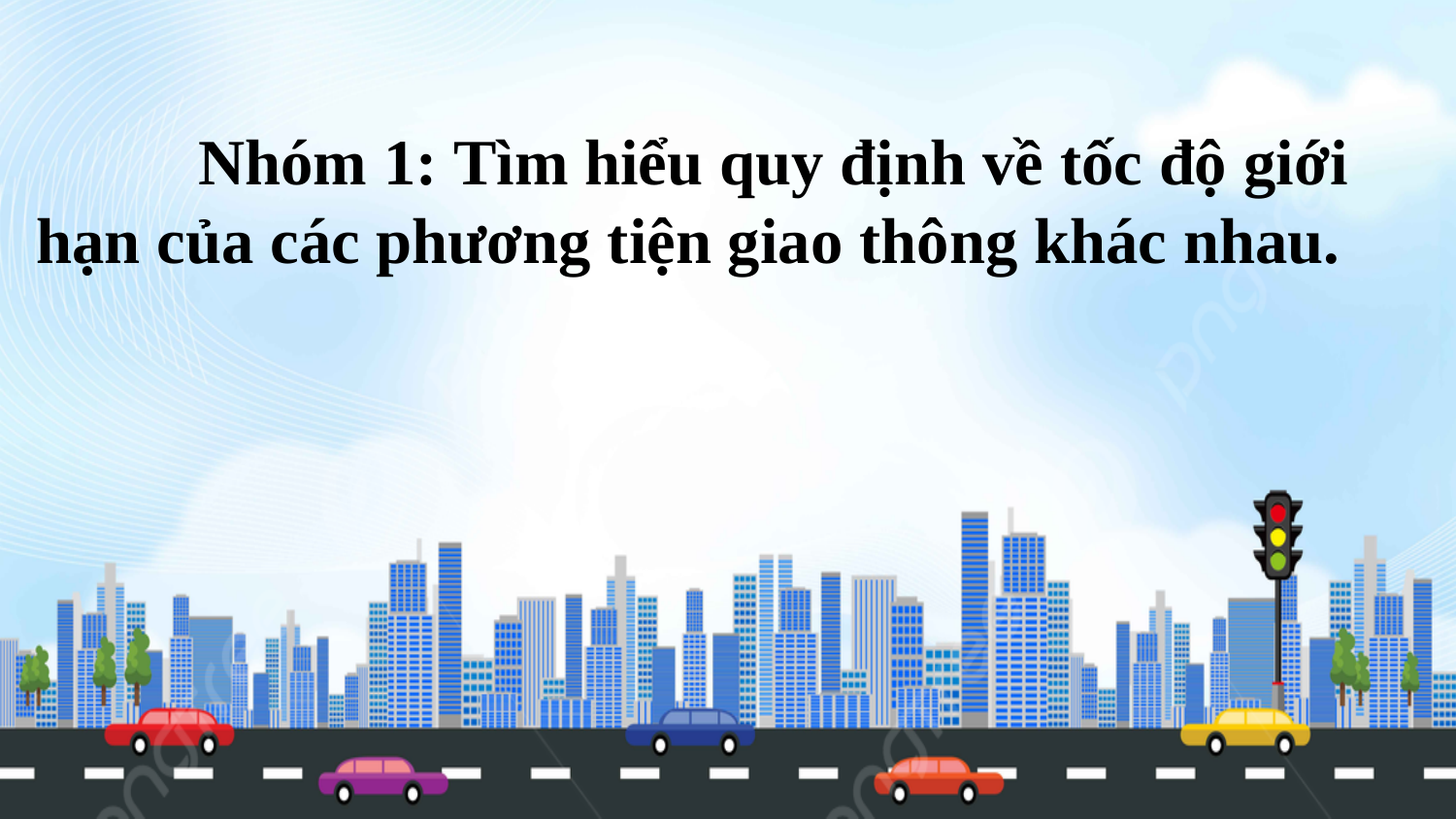

Nhóm 1: Tìm hiểu quy định về tốc độ giới hạn của các phương tiện giao thông khác nhau.